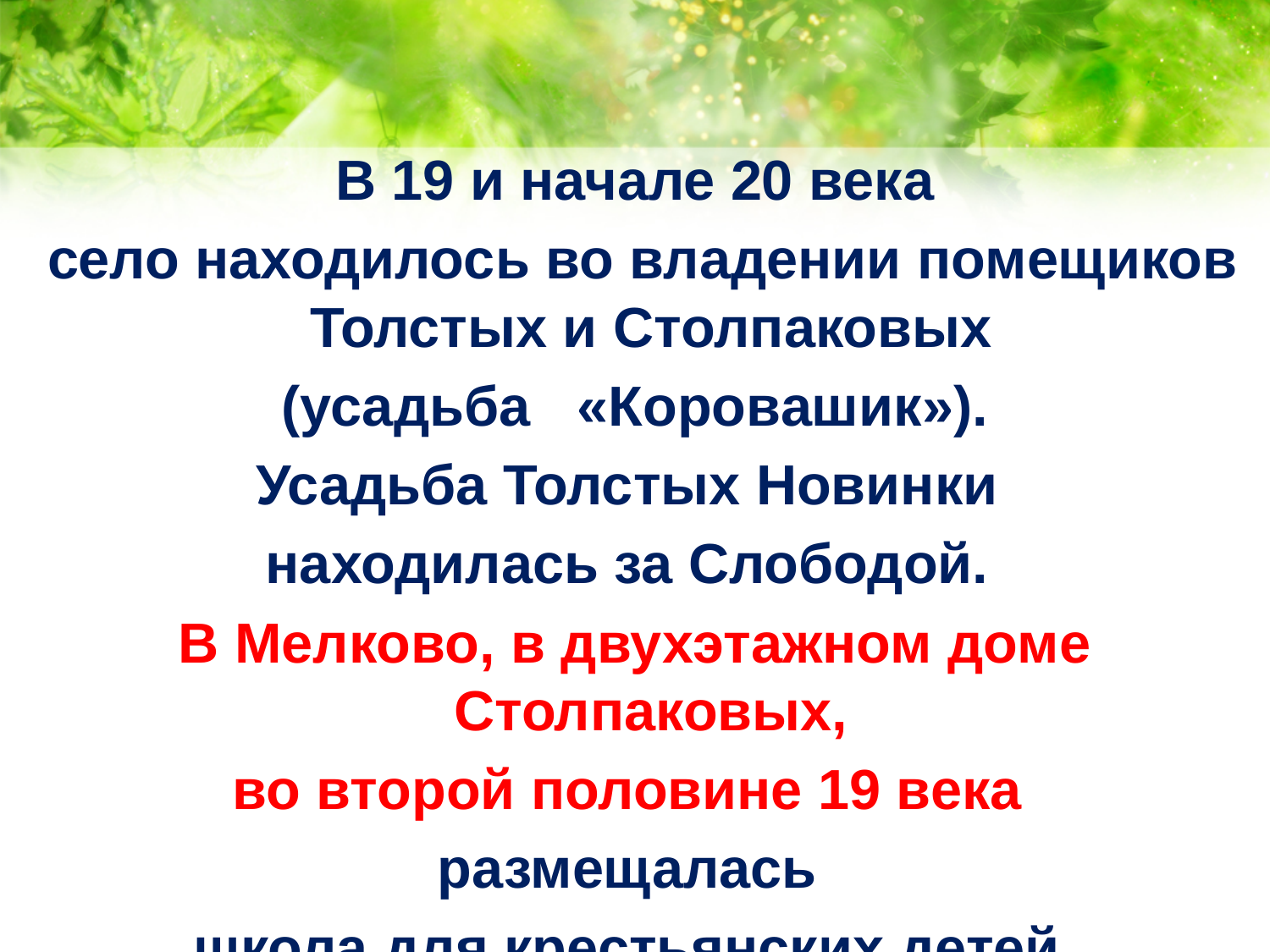

#
В 19 и начале 20 века
 село находилось во владении помещиков Толстых и Столпаковых
(усадьба   «Коровашик»).
Усадьба Толстых Новинки
находилась за Слободой.
В Мелково, в двухэтажном доме Столпаковых,
во второй половине 19 века
размещалась
школа для крестьянских детей.